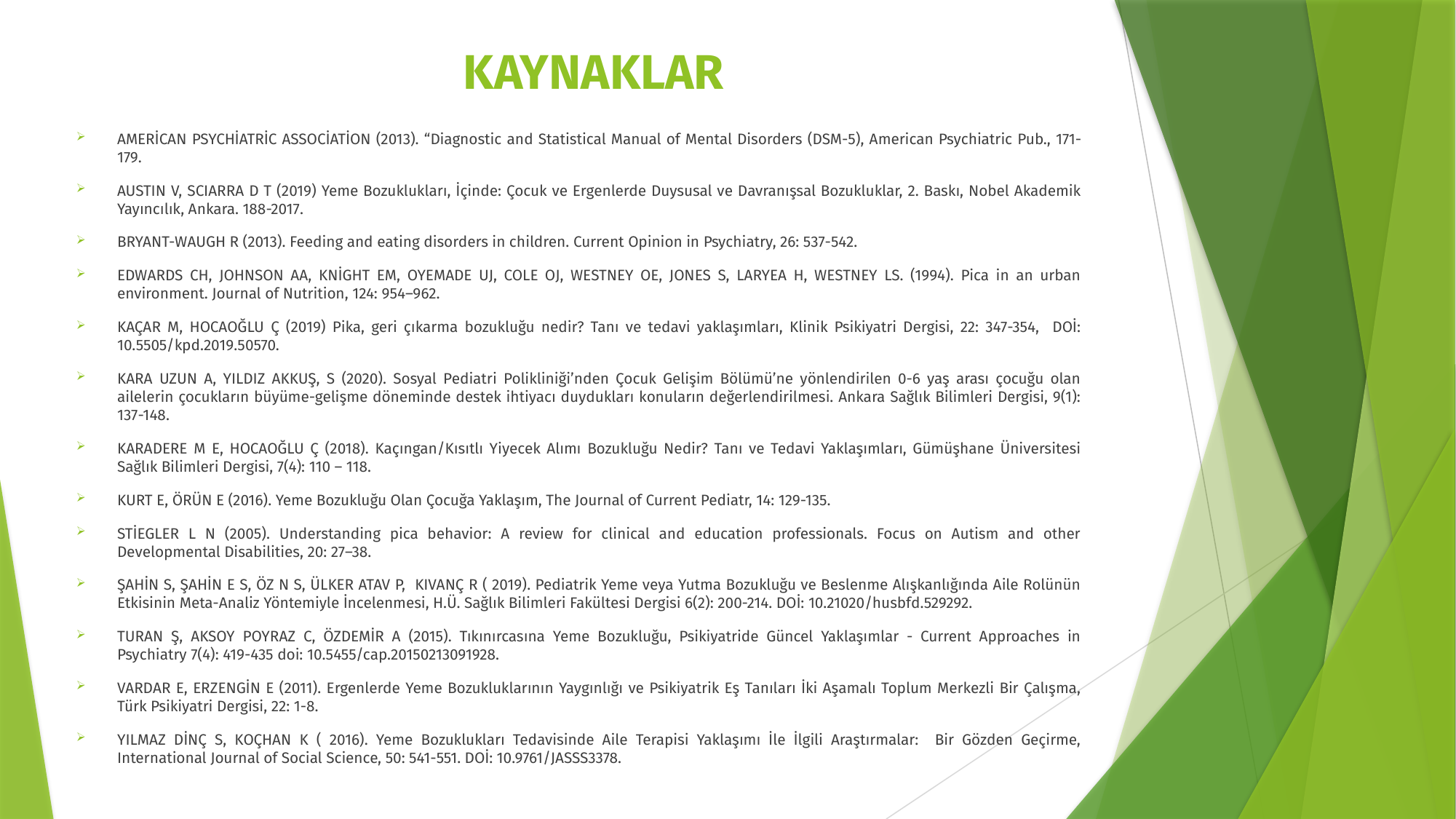

# KAYNAKLAR
AMERİCAN PSYCHİATRİC ASSOCİATİON (2013). “Diagnostic and Statistical Manual of Mental Disorders (DSM-5), American Psychiatric Pub., 171-179.
AUSTIN V, SCIARRA D T (2019) Yeme Bozuklukları, İçinde: Çocuk ve Ergenlerde Duysusal ve Davranışsal Bozukluklar, 2. Baskı, Nobel Akademik Yayıncılık, Ankara. 188-2017.
BRYANT-WAUGH R (2013). Feeding and eating disorders in children. Current Opinion in Psychiatry, 26: 537-542.
EDWARDS CH, JOHNSON AA, KNİGHT EM, OYEMADE UJ, COLE OJ, WESTNEY OE, JONES S, LARYEA H, WESTNEY LS. (1994). Pica in an urban environment. Journal of Nutrition, 124: 954–962.
KAÇAR M, HOCAOĞLU Ç (2019) Pika, geri çıkarma bozukluğu nedir? Tanı ve tedavi yaklaşımları, Klinik Psikiyatri Dergisi, 22: 347-354,  DOİ: 10.5505/kpd.2019.50570.
KARA UZUN A, YILDIZ AKKUŞ, S (2020). Sosyal Pediatri Polikliniği’nden Çocuk Gelişim Bölümü’ne yönlendirilen 0-6 yaş arası çocuğu olan ailelerin çocukların büyüme-gelişme döneminde destek ihtiyacı duydukları konuların değerlendirilmesi. Ankara Sağlık Bilimleri Dergisi, 9(1): 137-148.
KARADERE M E, HOCAOĞLU Ç (2018). Kaçıngan/Kısıtlı Yiyecek Alımı Bozukluğu Nedir? Tanı ve Tedavi Yaklaşımları, Gümüşhane Üniversitesi Sağlık Bilimleri Dergisi, 7(4): 110 – 118.
KURT E, ÖRÜN E (2016). Yeme Bozukluğu Olan Çocuğa Yaklaşım, The Journal of Current Pediatr, 14: 129-135.
STİEGLER L N (2005). Understanding pica behavior: A review for clinical and education professionals. Focus on Autism and other Developmental Disabilities, 20: 27–38.
ŞAHİN S, ŞAHİN E S, ÖZ N S, ÜLKER ATAV P,  KIVANÇ R ( 2019). Pediatrik Yeme veya Yutma Bozukluğu ve Beslenme Alışkanlığında Aile Rolünün Etkisinin Meta-Analiz Yöntemiyle İncelenmesi, H.Ü. Sağlık Bilimleri Fakültesi Dergisi 6(2): 200-214. DOİ: 10.21020/husbfd.529292.
TURAN Ş, AKSOY POYRAZ C, ÖZDEMİR A (2015). Tıkınırcasına Yeme Bozukluğu, Psikiyatride Güncel Yaklaşımlar - Current Approaches in Psychiatry 7(4): 419-435 doi: 10.5455/cap.20150213091928.
VARDAR E, ERZENGİN E (2011). Ergenlerde Yeme Bozukluklarının Yaygınlığı ve Psikiyatrik Eş Tanıları İki Aşamalı Toplum Merkezli Bir Çalışma, Türk Psikiyatri Dergisi, 22: 1-8.
YILMAZ DİNÇ S, KOÇHAN K ( 2016). Yeme Bozuklukları Tedavisinde Aile Terapisi Yaklaşımı İle İlgili Araştırmalar:  Bir Gözden Geçirme, International Journal of Social Science, 50: 541-551. DOİ: 10.9761/JASSS3378.